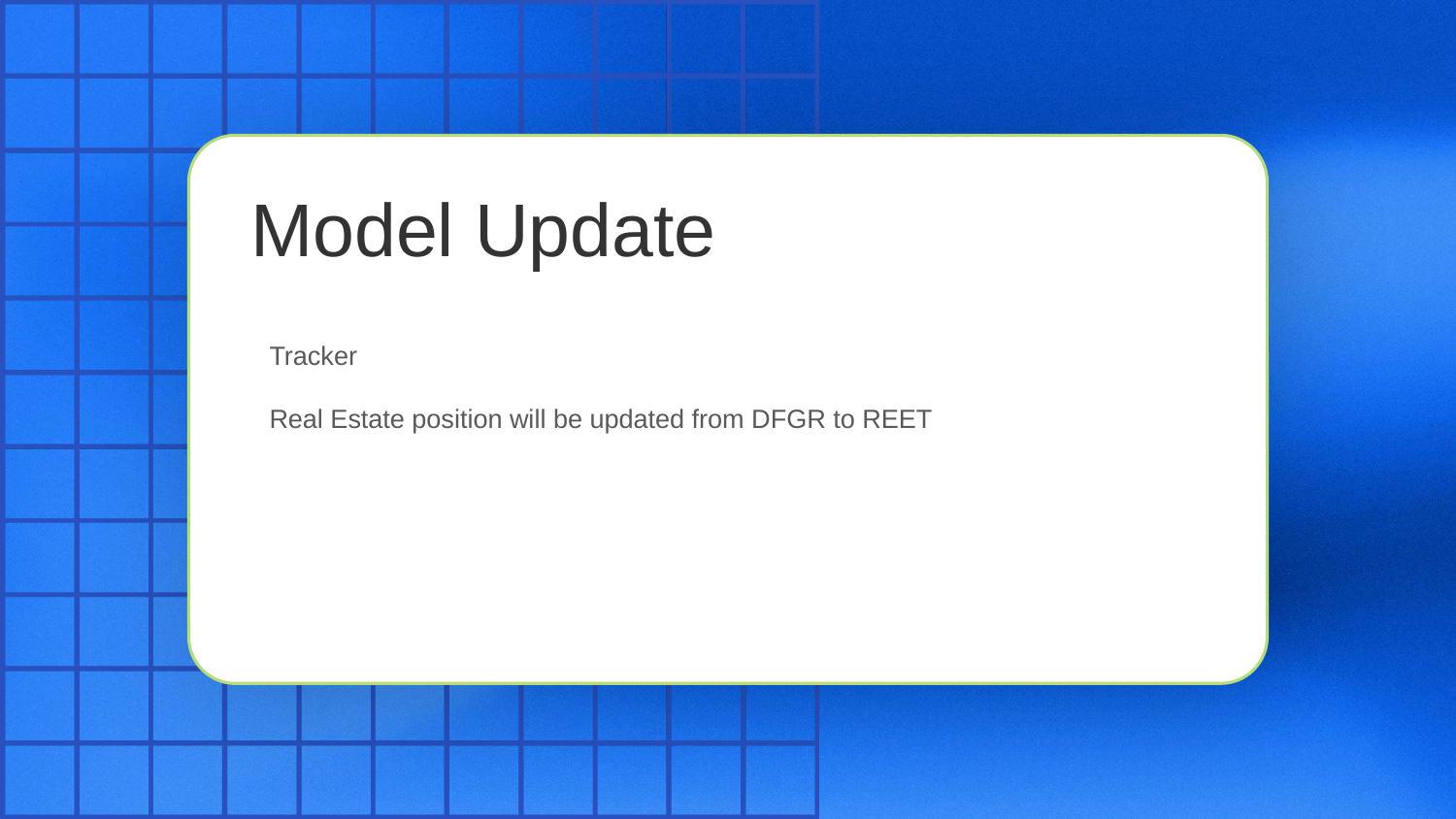

# Model Update
Tracker

Real Estate position will be updated from DFGR to REET